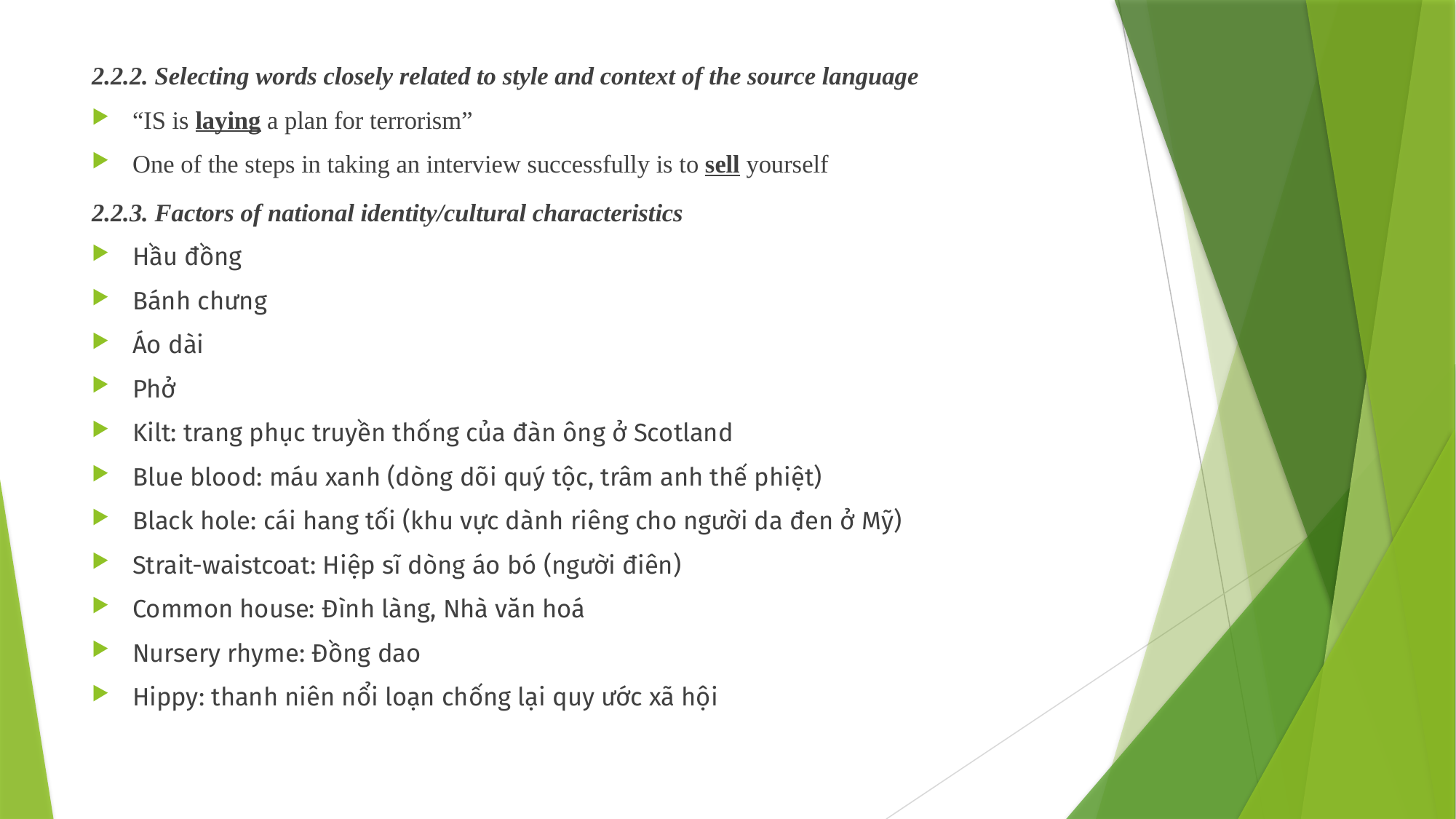

2.2.2. Selecting words closely related to style and context of the source language
“IS is laying a plan for terrorism”
One of the steps in taking an interview successfully is to sell yourself
2.2.3. Factors of national identity/cultural characteristics
Hầu đồng
Bánh chưng
Áo dài
Phở
Kilt: trang phục truyền thống của đàn ông ở Scotland
Blue blood: máu xanh (dòng dõi quý tộc, trâm anh thế phiệt)
Black hole: cái hang tối (khu vực dành riêng cho người da đen ở Mỹ)
Strait-waistcoat: Hiệp sĩ dòng áo bó (người điên)
Common house: Đình làng, Nhà văn hoá
Nursery rhyme: Đồng dao
Hippy: thanh niên nổi loạn chống lại quy ước xã hội